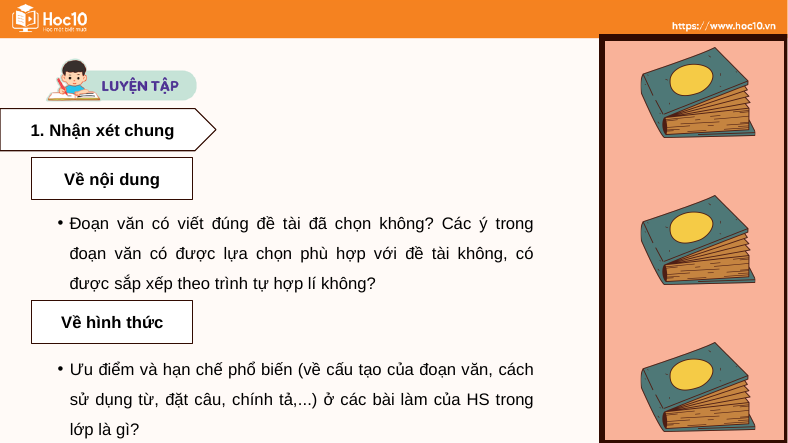

1. Nhận xét chung
Về nội dung

Đoạn văn có viết đúng đề tài đã chọn không? Các ý trong đoạn văn có được lựa chọn phù hợp với đề tài không, có được sắp xếp theo trình tự hợp lí không?
Về hình thức

Ưu điểm và hạn chế phổ biến (về cấu tạo của đoạn văn, cách sử dụng từ, đặt câu, chính tả,...) ở các bài làm của HS trong lớp là gì?